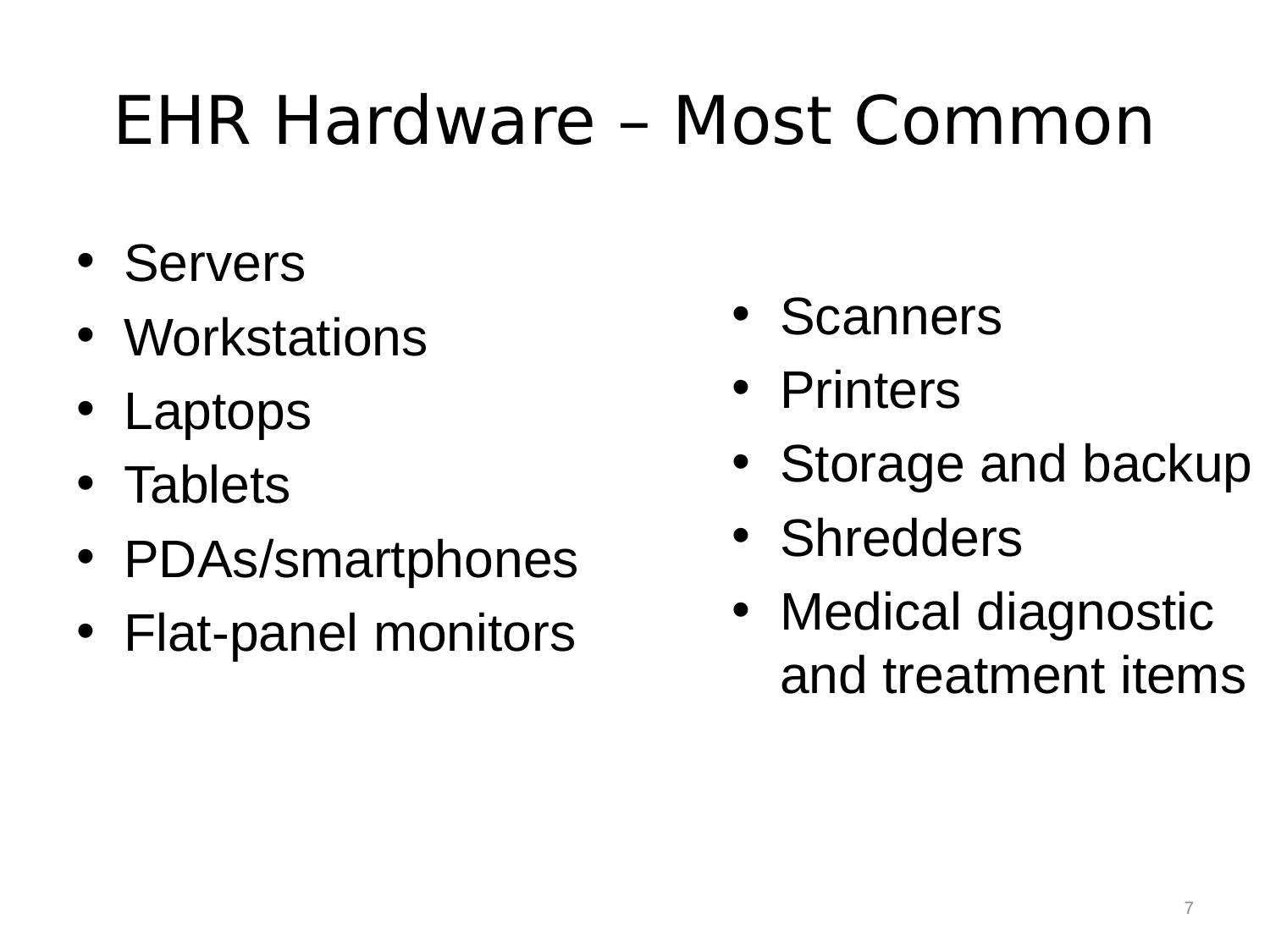

# EHR Hardware – Most Common
Servers
Workstations
Laptops
Tablets
PDAs/smartphones
Flat-panel monitors
Scanners
Printers
Storage and backup
Shredders
Medical diagnostic and treatment items
7